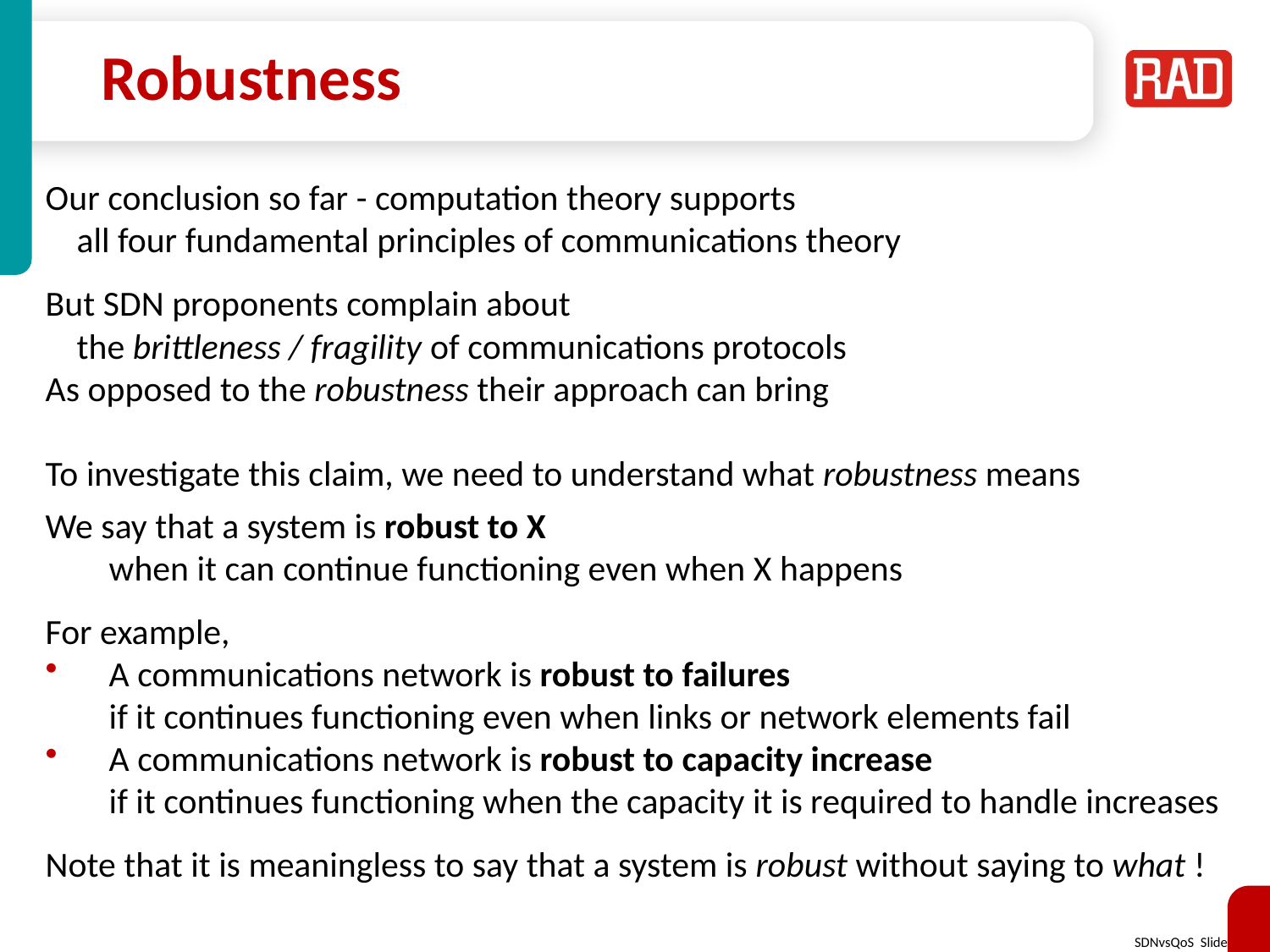

# Robustness
Our conclusion so far - computation theory supports
	all four fundamental principles of communications theory
But SDN proponents complain about
	the brittleness / fragility of communications protocols
As opposed to the robustness their approach can bring

To investigate this claim, we need to understand what robustness means
We say that a system is robust to X
	when it can continue functioning even when X happens
For example,
A communications network is robust to failures
	if it continues functioning even when links or network elements fail
A communications network is robust to capacity increase
	if it continues functioning when the capacity it is required to handle increases
Note that it is meaningless to say that a system is robust without saying to what !